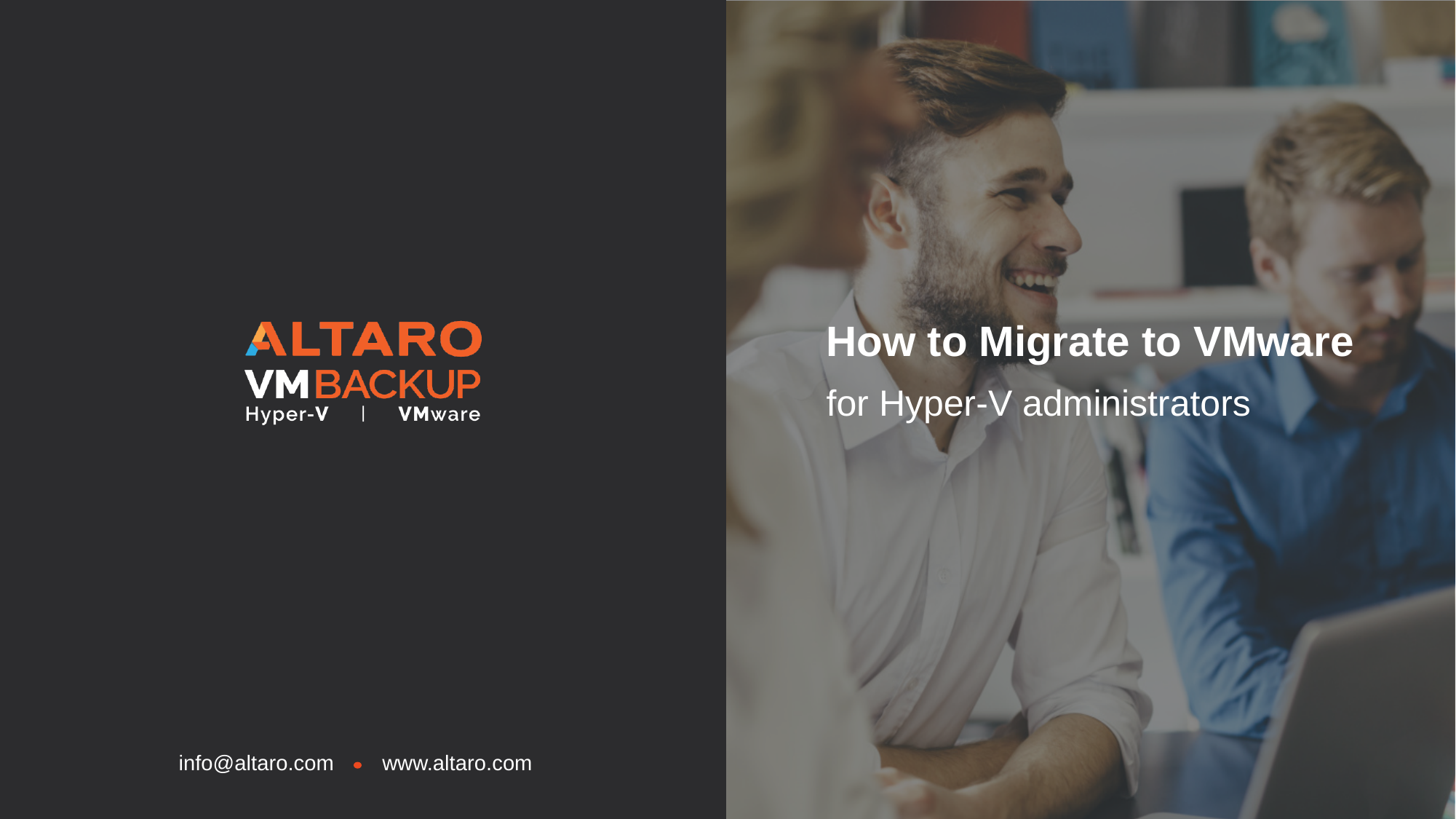

How to Migrate to VMware
for Hyper-V administrators